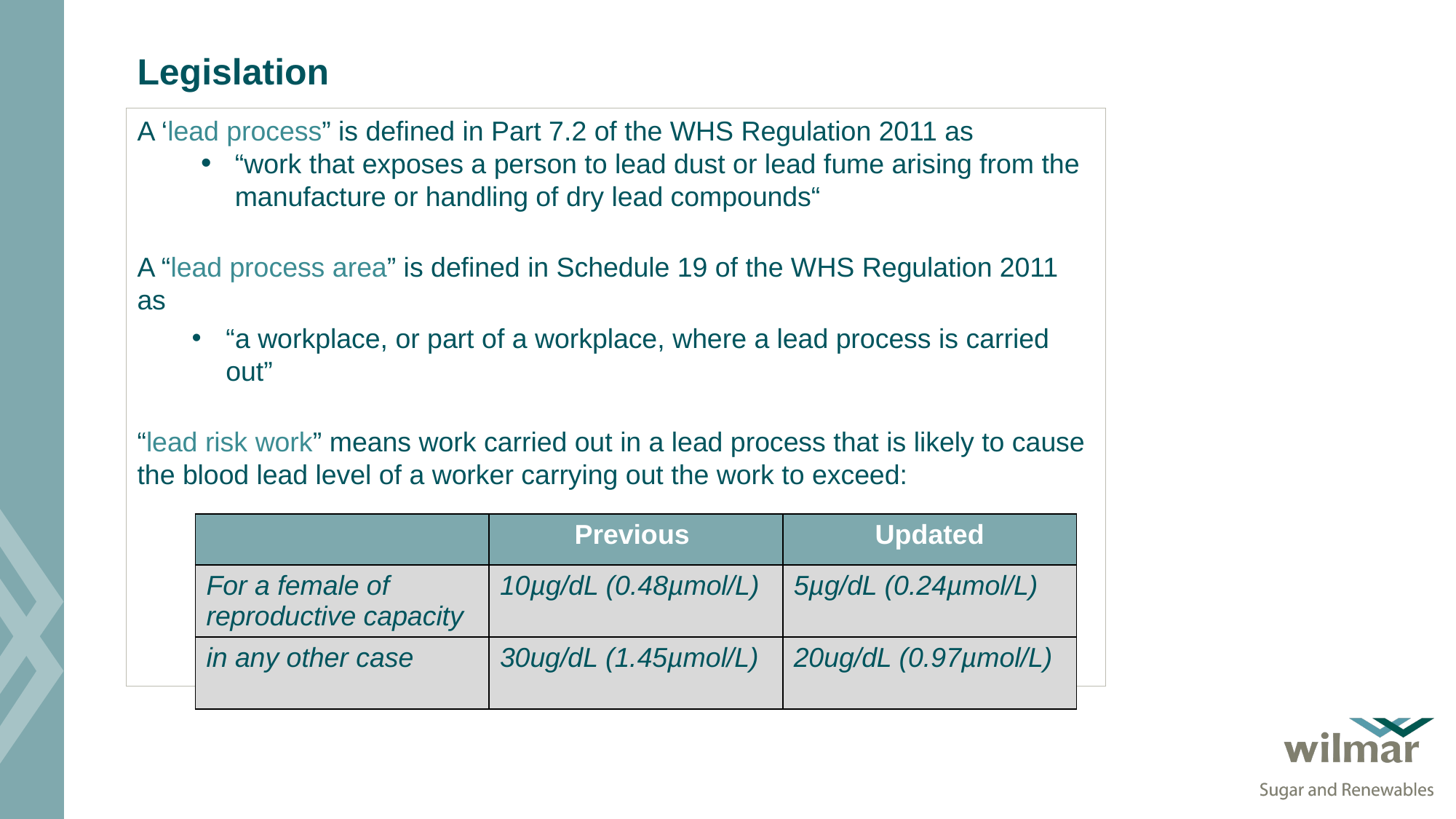

# Legislation
A ‘lead process” is defined in Part 7.2 of the WHS Regulation 2011 as
“work that exposes a person to lead dust or lead fume arising from the manufacture or handling of dry lead compounds“

A “lead process area” is defined in Schedule 19 of the WHS Regulation 2011 as
“a workplace, or part of a workplace, where a lead process is carried out”

“lead risk work” means work carried out in a lead process that is likely to cause the blood lead level of a worker carrying out the work to exceed:
|  | Previous | Updated |
| --- | --- | --- |
| For a female of reproductive capacity | 10µg/dL (0.48µmol/L) | 5µg/dL (0.24µmol/L) |
| in any other case | 30ug/dL (1.45µmol/L) | 20ug/dL (0.97µmol/L) |